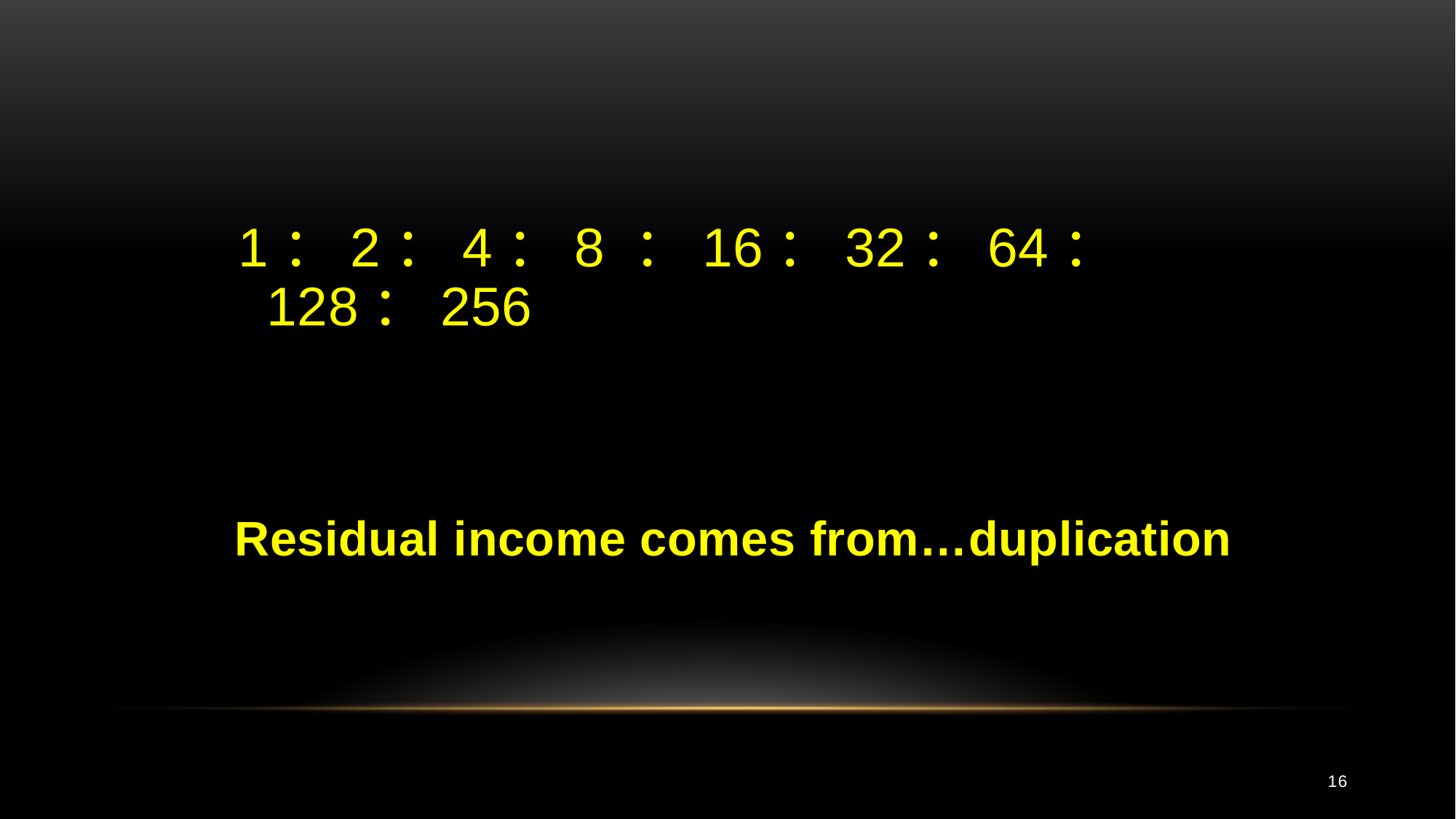

1：2：4：8 ：16：32：64：128：256

Residual income comes from…duplication

16